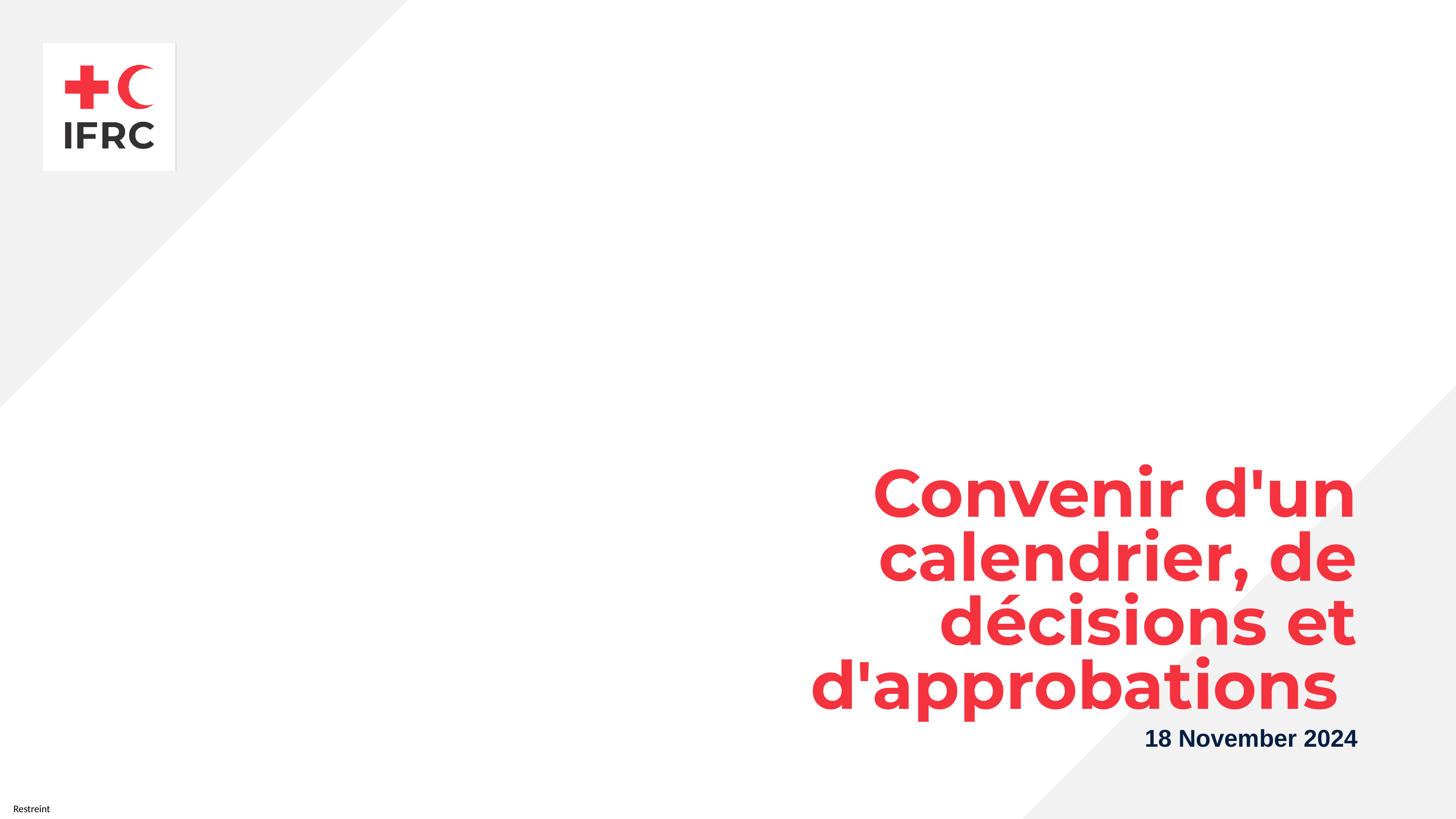

# Convenir d'un calendrier, de décisions et d'approbations